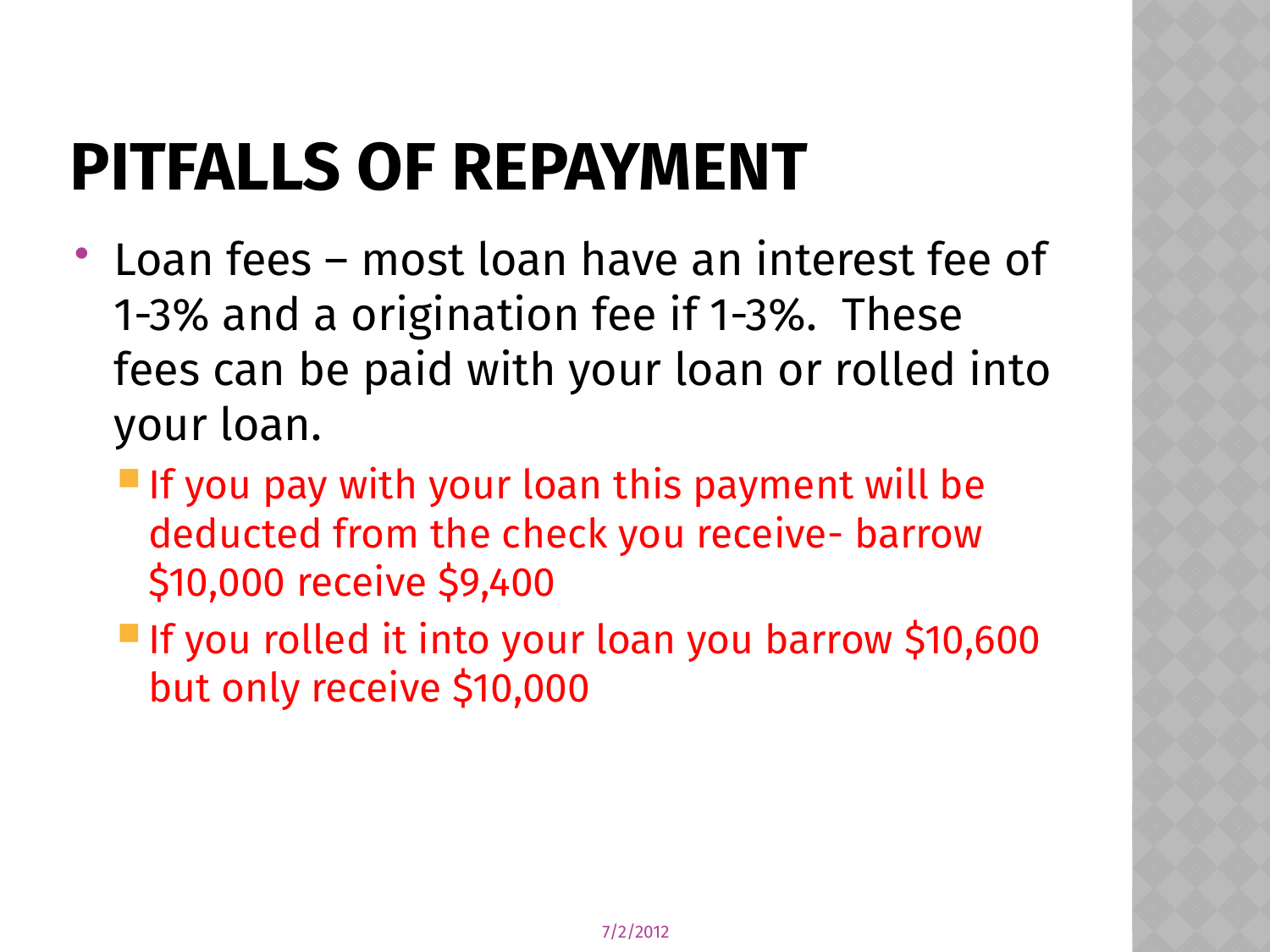

# Pitfalls of repayment
Loan fees – most loan have an interest fee of 1-3% and a origination fee if 1-3%.  These fees can be paid with your loan or rolled into your loan.
If you pay with your loan this payment will be deducted from the check you receive- barrow $10,000 receive $9,400
If you rolled it into your loan you barrow $10,600 but only receive $10,000
7/2/2012